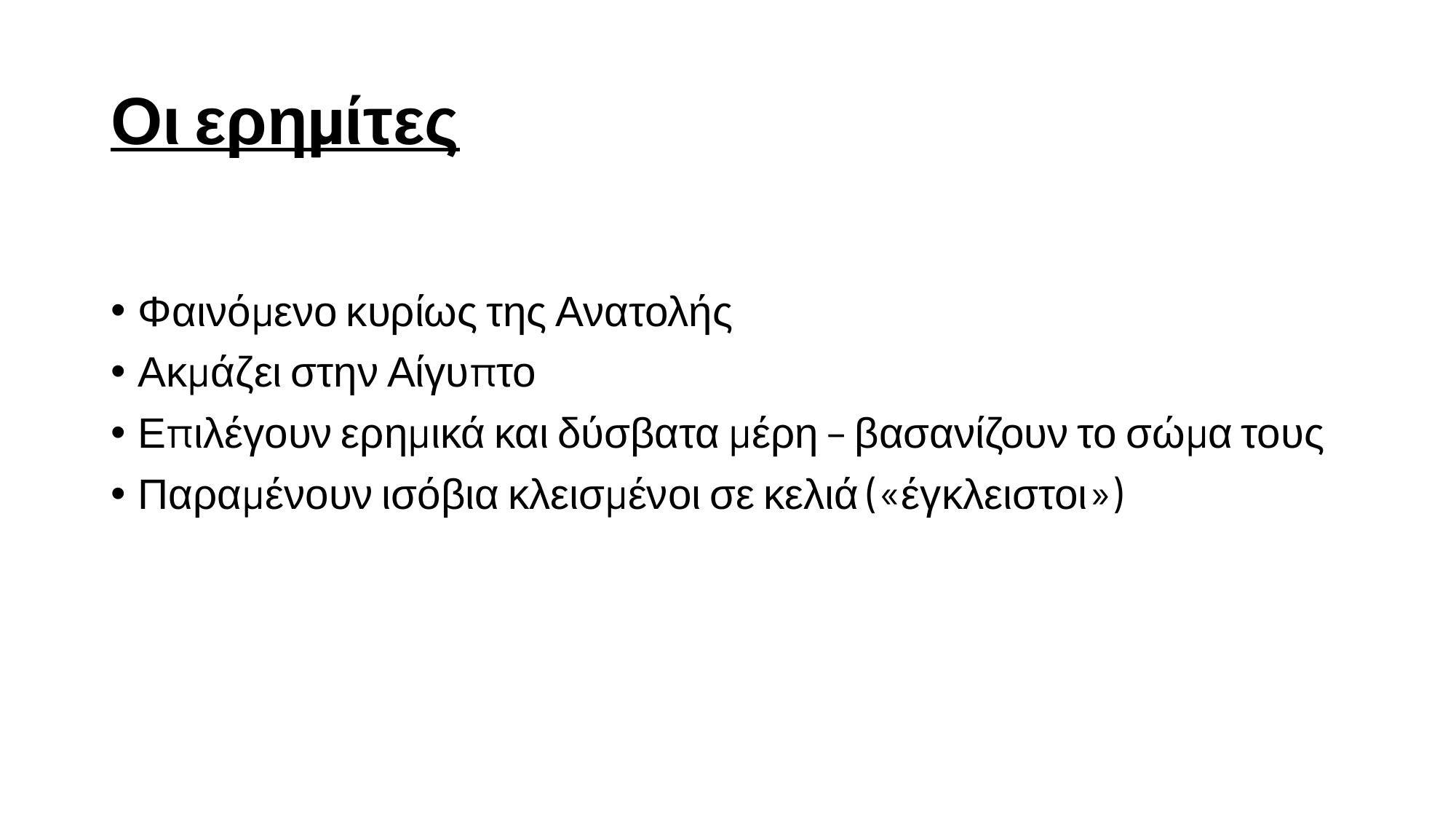

# Οι ερημίτες

Φαινόμενο κυρίως της Ανατολής
Ακμάζει στην Αίγυπτο
Επιλέγουν ερημικά και δύσβατα μέρη – βασανίζουν το σώμα τους
Παραμένουν ισόβια κλεισμένοι σε κελιά («έγκλειστοι»)